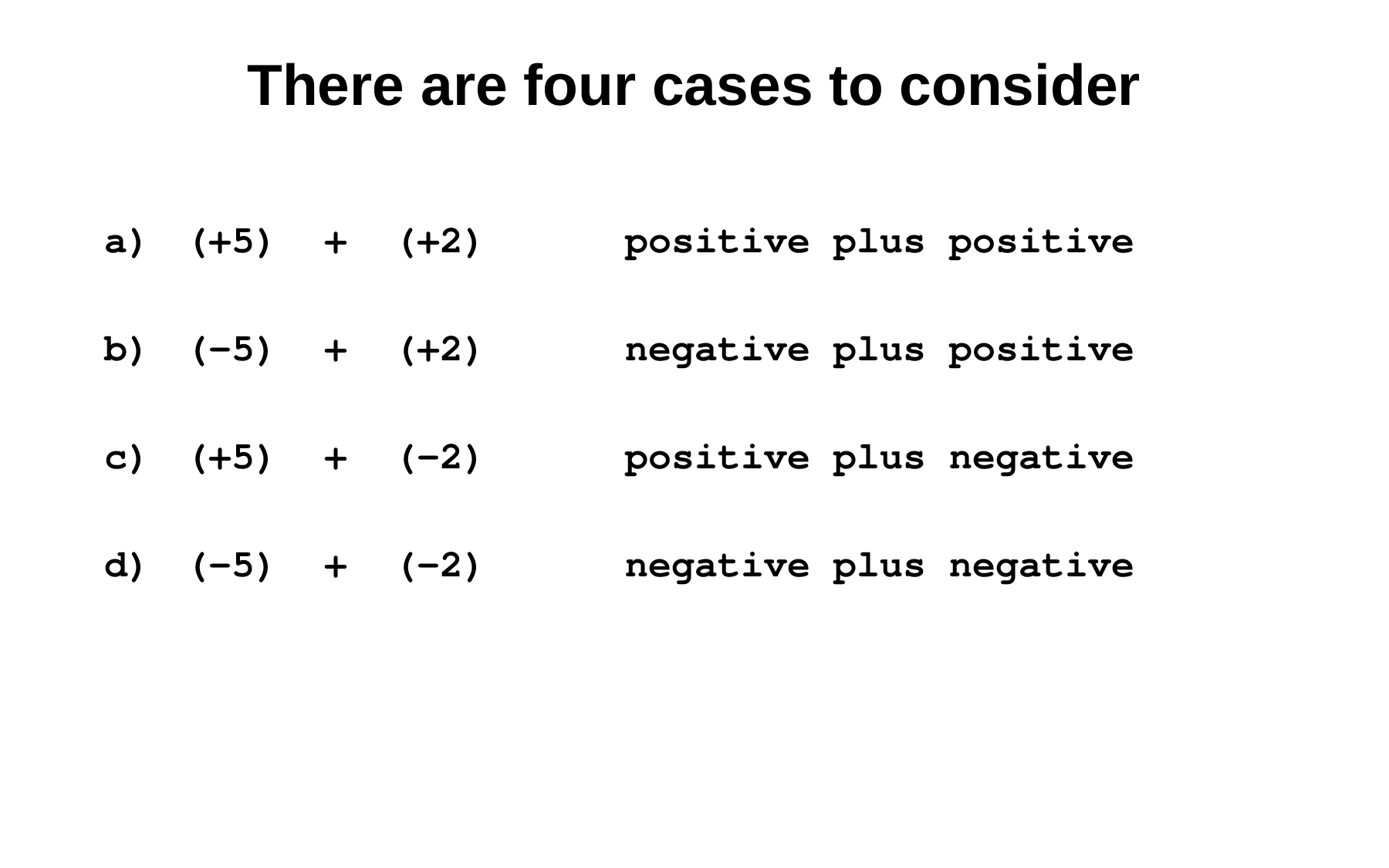

# There are four cases to consider

 (+5)  +  (+2)		positive plus positive

 (-5)  +  (+2)		negative plus positive

 (+5)  +  (-2)		positive plus negative

 (-5)  +  (-2)		negative plus negative